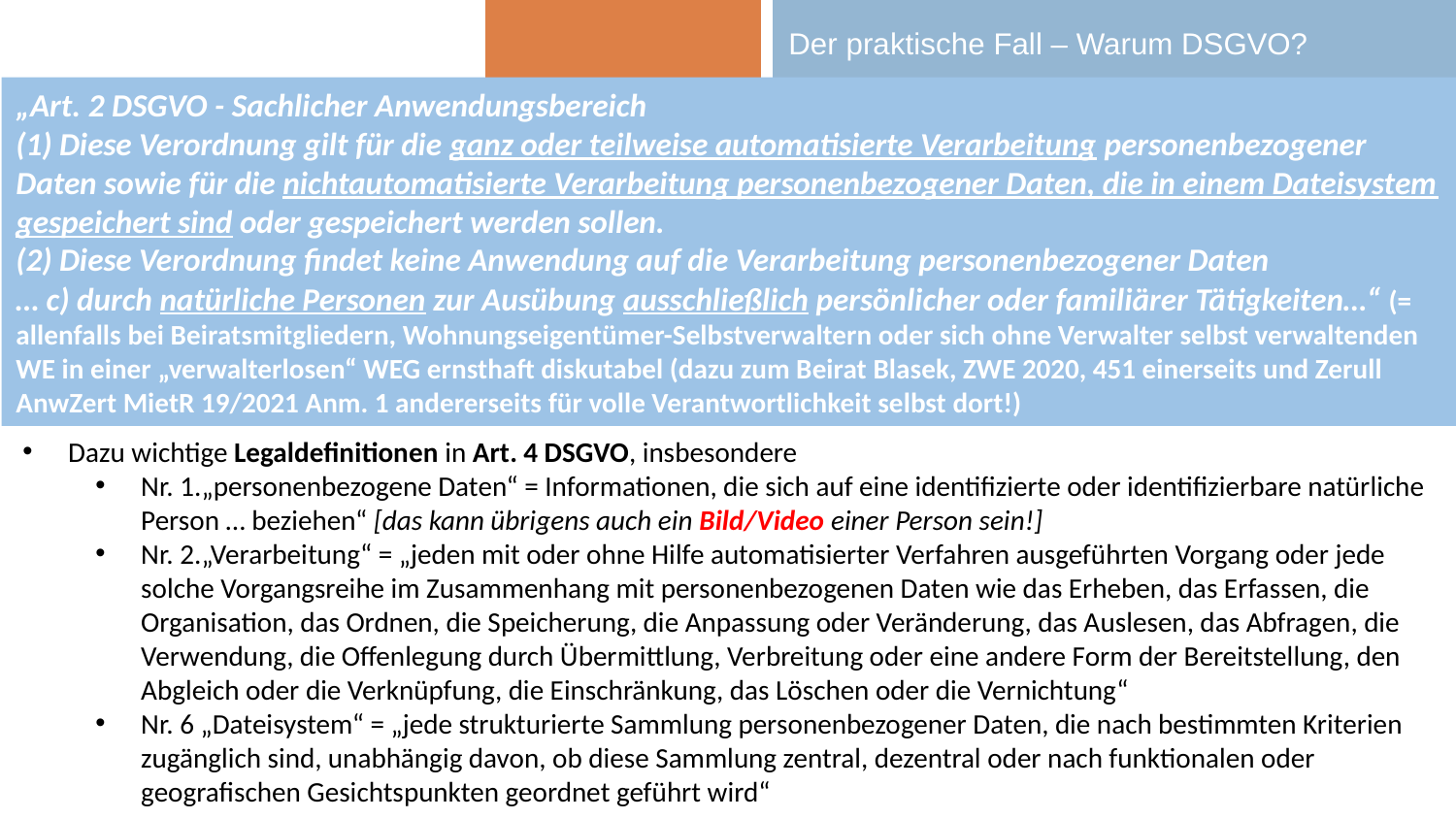

|  | Der praktische Fall – Warum DSGVO? |
| --- | --- |
„Art. 2 DSGVO - Sachlicher Anwendungsbereich
(1) Diese Verordnung gilt für die ganz oder teilweise automatisierte Verarbeitung personenbezogener Daten sowie für die nichtautomatisierte Verarbeitung personenbezogener Daten, die in einem Dateisystem gespeichert sind oder gespeichert werden sollen.
(2) Diese Verordnung findet keine Anwendung auf die Verarbeitung personenbezogener Daten
… c) durch natürliche Personen zur Ausübung ausschließlich persönlicher oder familiärer Tätigkeiten…“ (= allenfalls bei Beiratsmitgliedern, Wohnungseigentümer-Selbstverwaltern oder sich ohne Verwalter selbst verwaltenden WE in einer „verwalterlosen“ WEG ernsthaft diskutabel (dazu zum Beirat Blasek, ZWE 2020, 451 einerseits und Zerull AnwZert MietR 19/2021 Anm. 1 andererseits für volle Verantwortlichkeit selbst dort!)

Dazu wichtige Legaldefinitionen in Art. 4 DSGVO, insbesondere
Nr. 1.„personenbezogene Daten“ = Informationen, die sich auf eine identifizierte oder identifizierbare natürliche Person … beziehen“ [das kann übrigens auch ein Bild/Video einer Person sein!]
Nr. 2.„Verarbeitung“ = „jeden mit oder ohne Hilfe automatisierter Verfahren ausgeführten Vorgang oder jede solche Vorgangsreihe im Zusammenhang mit personenbezogenen Daten wie das Erheben, das Erfassen, die Organisation, das Ordnen, die Speicherung, die Anpassung oder Veränderung, das Auslesen, das Abfragen, die Verwendung, die Offenlegung durch Übermittlung, Verbreitung oder eine andere Form der Bereitstellung, den Abgleich oder die Verknüpfung, die Einschränkung, das Löschen oder die Vernichtung“
Nr. 6 „Dateisystem“ = „jede strukturierte Sammlung personenbezogener Daten, die nach bestimmten Kriterien zugänglich sind, unabhängig davon, ob diese Sammlung zentral, dezentral oder nach funktionalen oder geografischen Gesichtspunkten geordnet geführt wird“